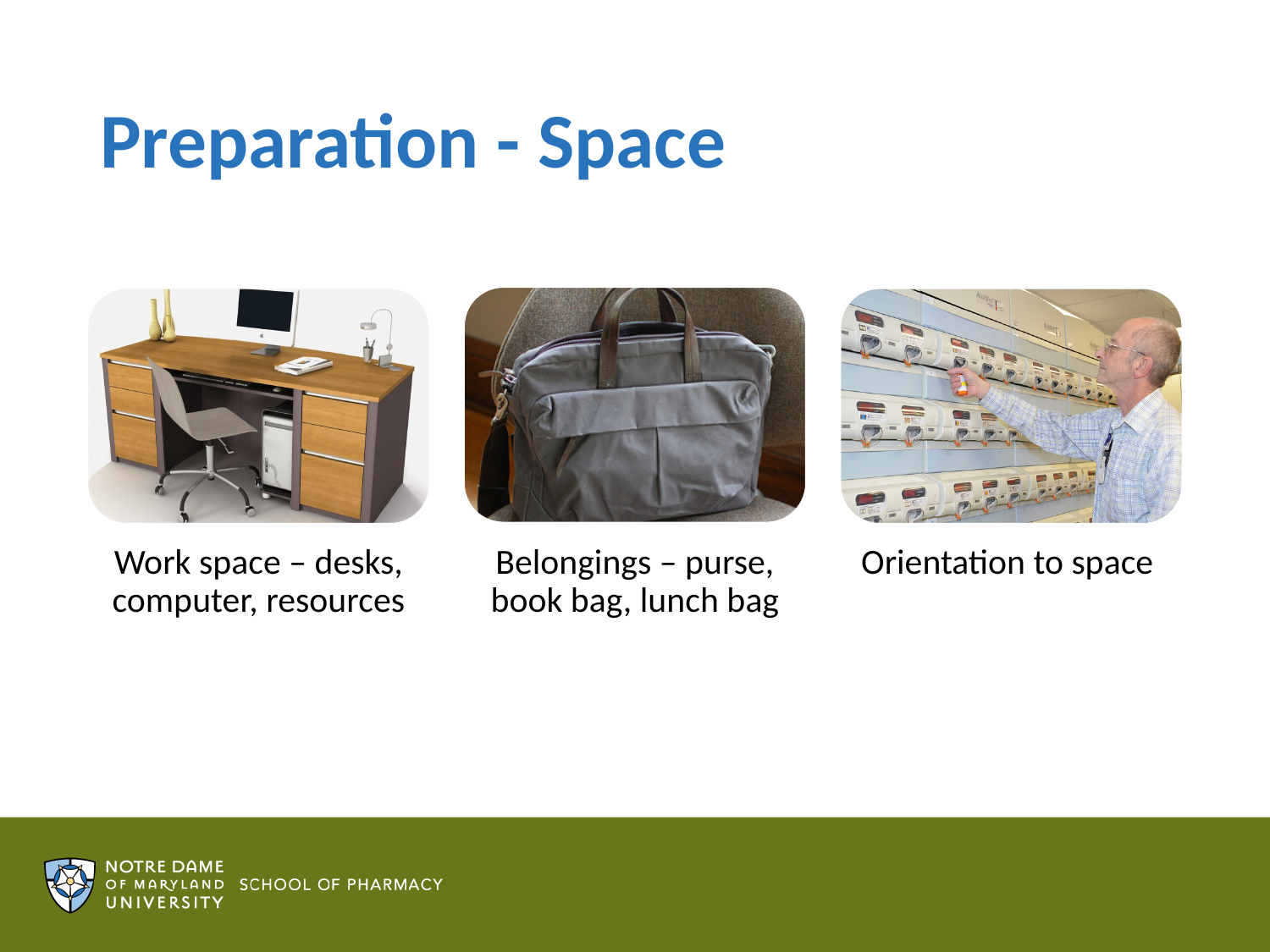

Preparation - Space
Work space – desks, computer, resources
Belongings – purse, book bag, lunch bag
Orientation to space